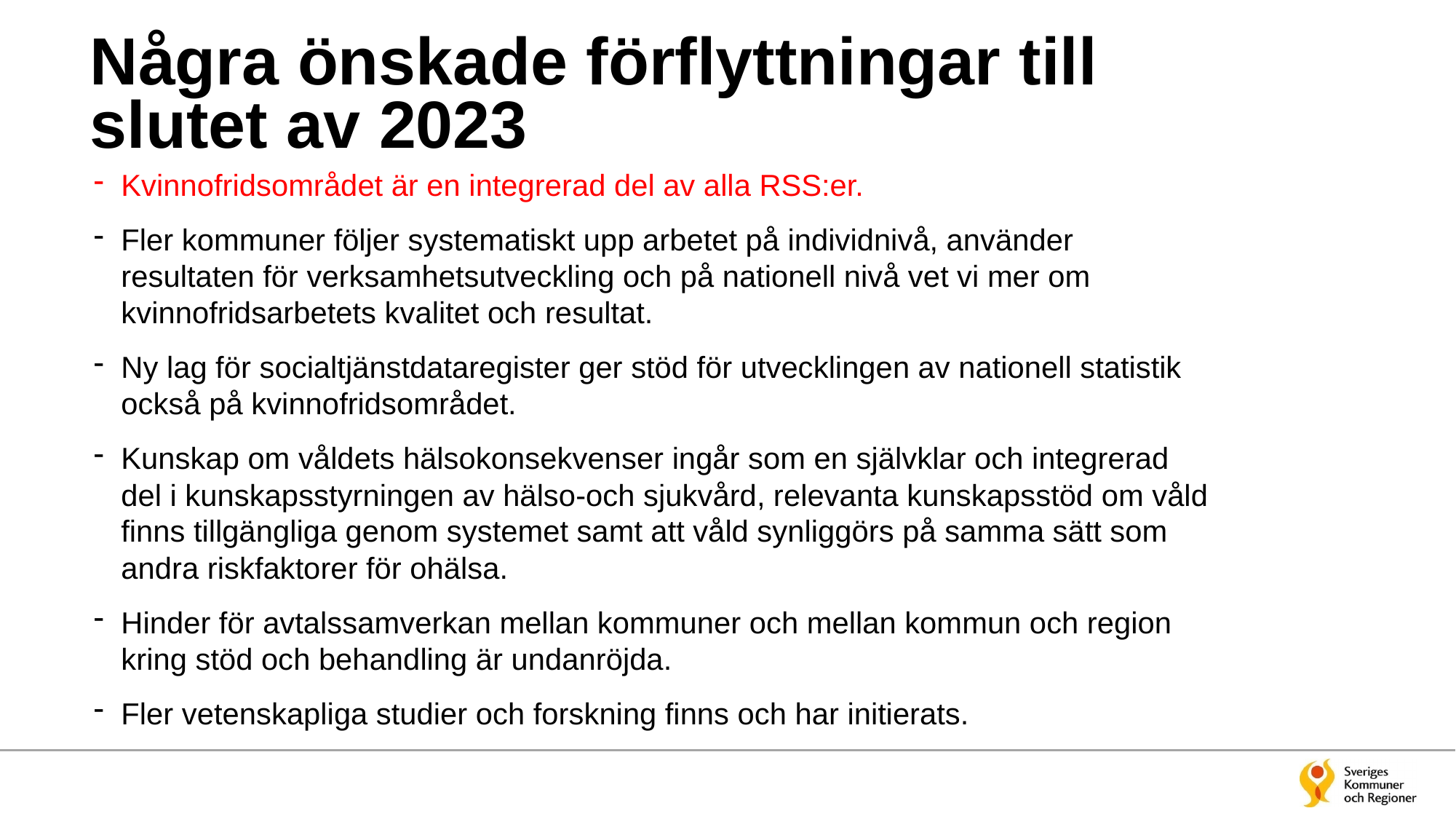

# Några önskade förflyttningar till slutet av 2023
Kvinnofridsområdet är en integrerad del av alla RSS:er.
Fler kommuner följer systematiskt upp arbetet på individnivå, använder resultaten för verksamhetsutveckling och på nationell nivå vet vi mer om kvinnofridsarbetets kvalitet och resultat.
Ny lag för socialtjänstdataregister ger stöd för utvecklingen av nationell statistik också på kvinnofridsområdet.
Kunskap om våldets hälsokonsekvenser ingår som en självklar och integrerad del i kunskapsstyrningen av hälso-och sjukvård, relevanta kunskapsstöd om våld finns tillgängliga genom systemet samt att våld synliggörs på samma sätt som andra riskfaktorer för ohälsa.
Hinder för avtalssamverkan mellan kommuner och mellan kommun och region kring stöd och behandling är undanröjda.
Fler vetenskapliga studier och forskning finns och har initierats.